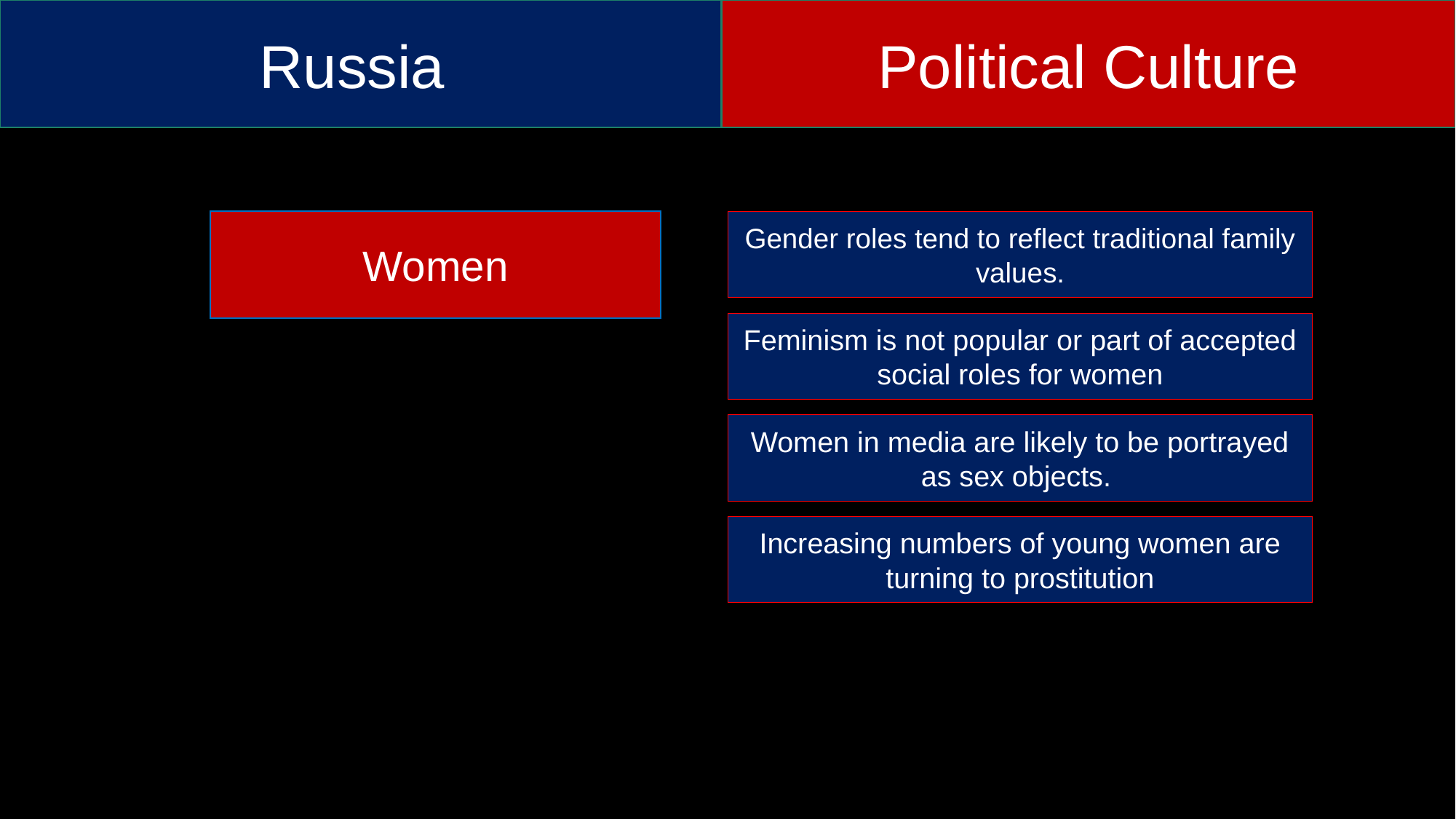

Russia
Political Culture
Gender roles tend to reflect traditional family values.
Women
Feminism is not popular or part of accepted social roles for women
Women in media are likely to be portrayed as sex objects.
Increasing numbers of young women are turning to prostitution